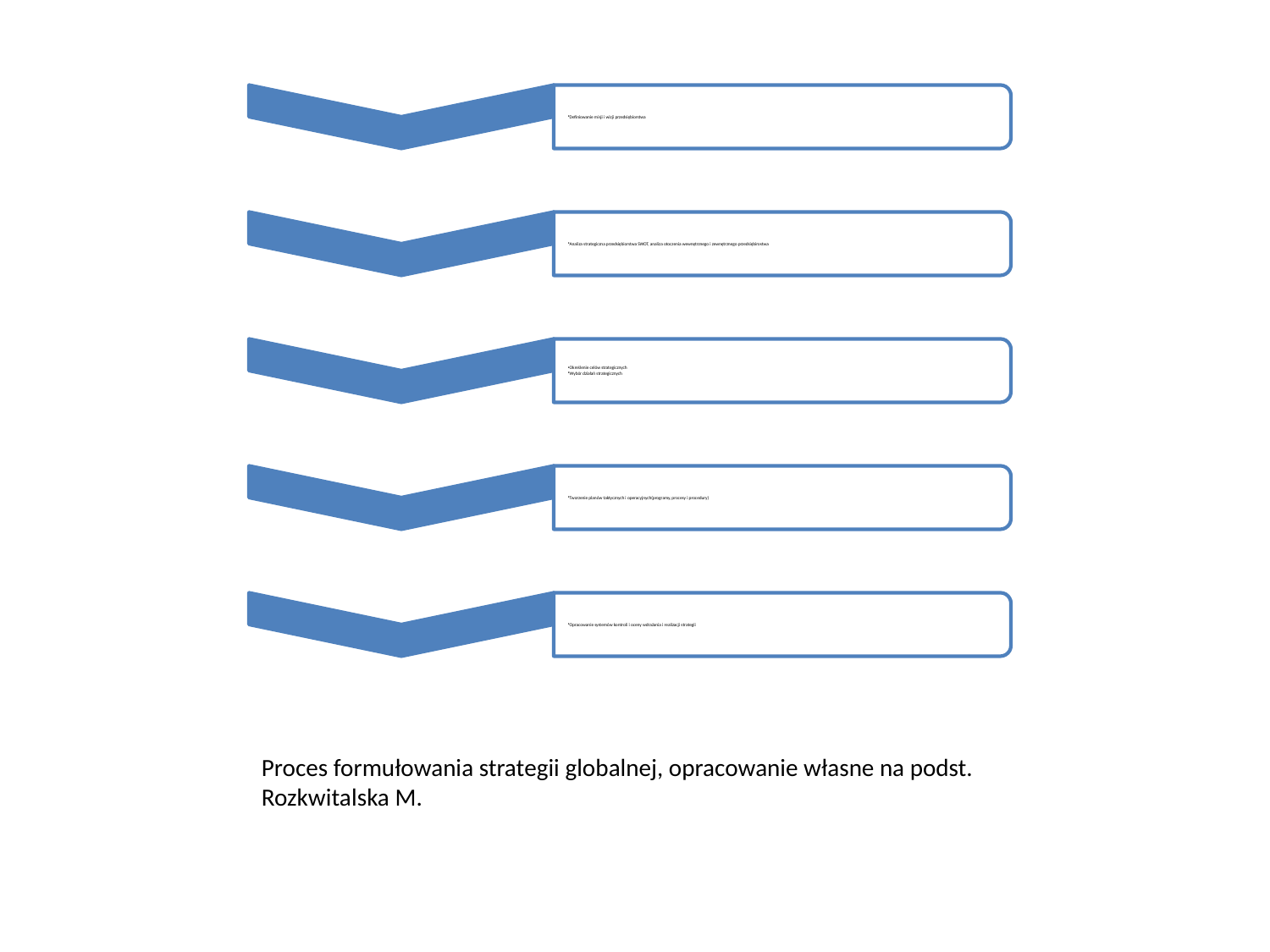

Definiowanie misji i wizji przedsiębiorstwa
Analiza strategiczna przedsiębiorstwa SWOT, analiza otoczenia wewnętrznego i zewnętrznego przedsiębirostwa
Określenie celów strategicznych
Wybór działań strategicznych
Tworzenie planów taktycznych i operacyjnych(programy, procesy i procedury)
Opracowanie systemów kontroli i oceny wdrażania i realizacji strategii
#
Proces formułowania strategii globalnej, opracowanie własne na podst. Rozkwitalska M.